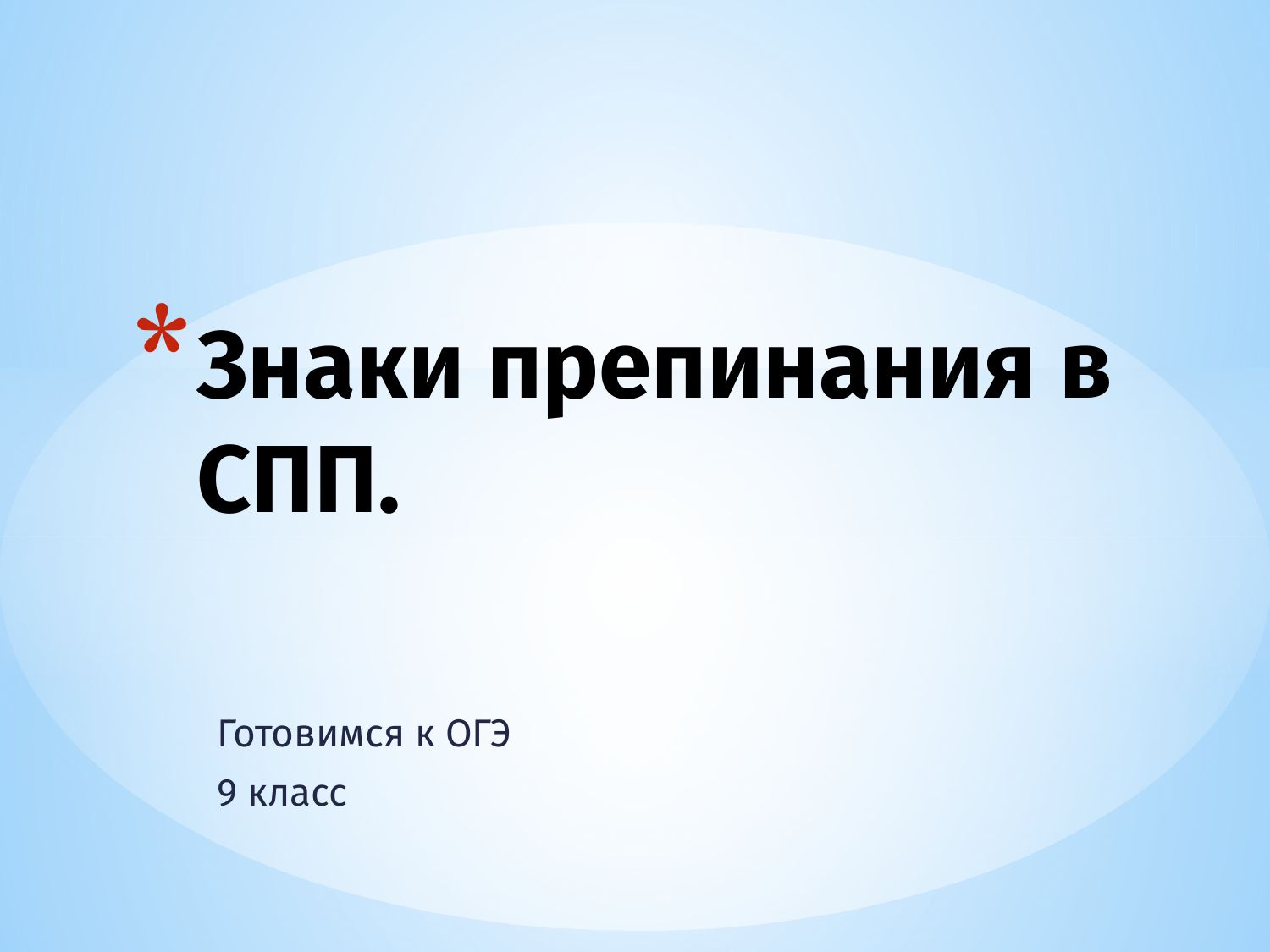

# Знаки препинания в СПП.
Готовимся к ОГЭ
9 класс